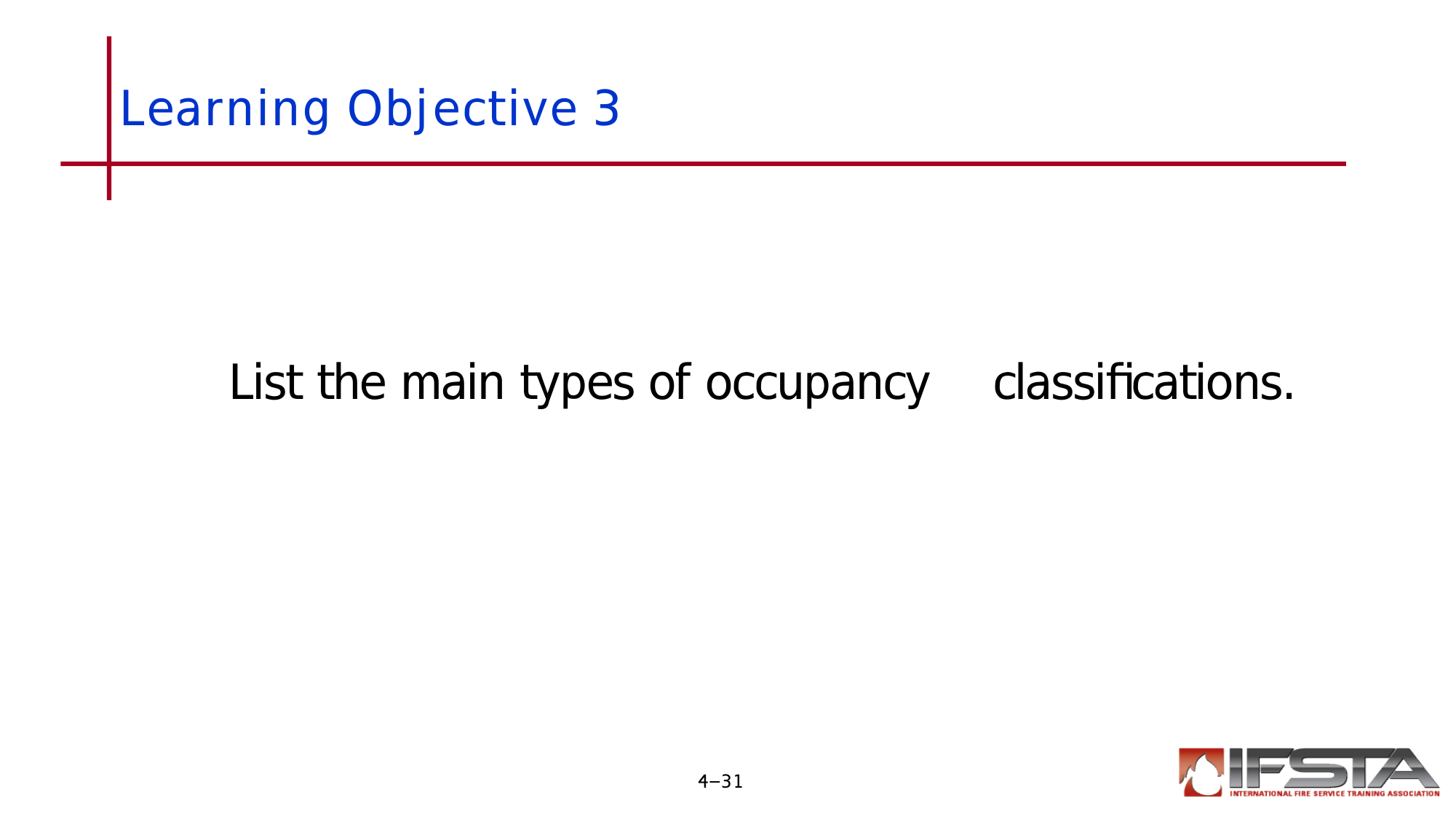

# Learning Objective 3

	List the main types of occupancy 	classifications.
4–31